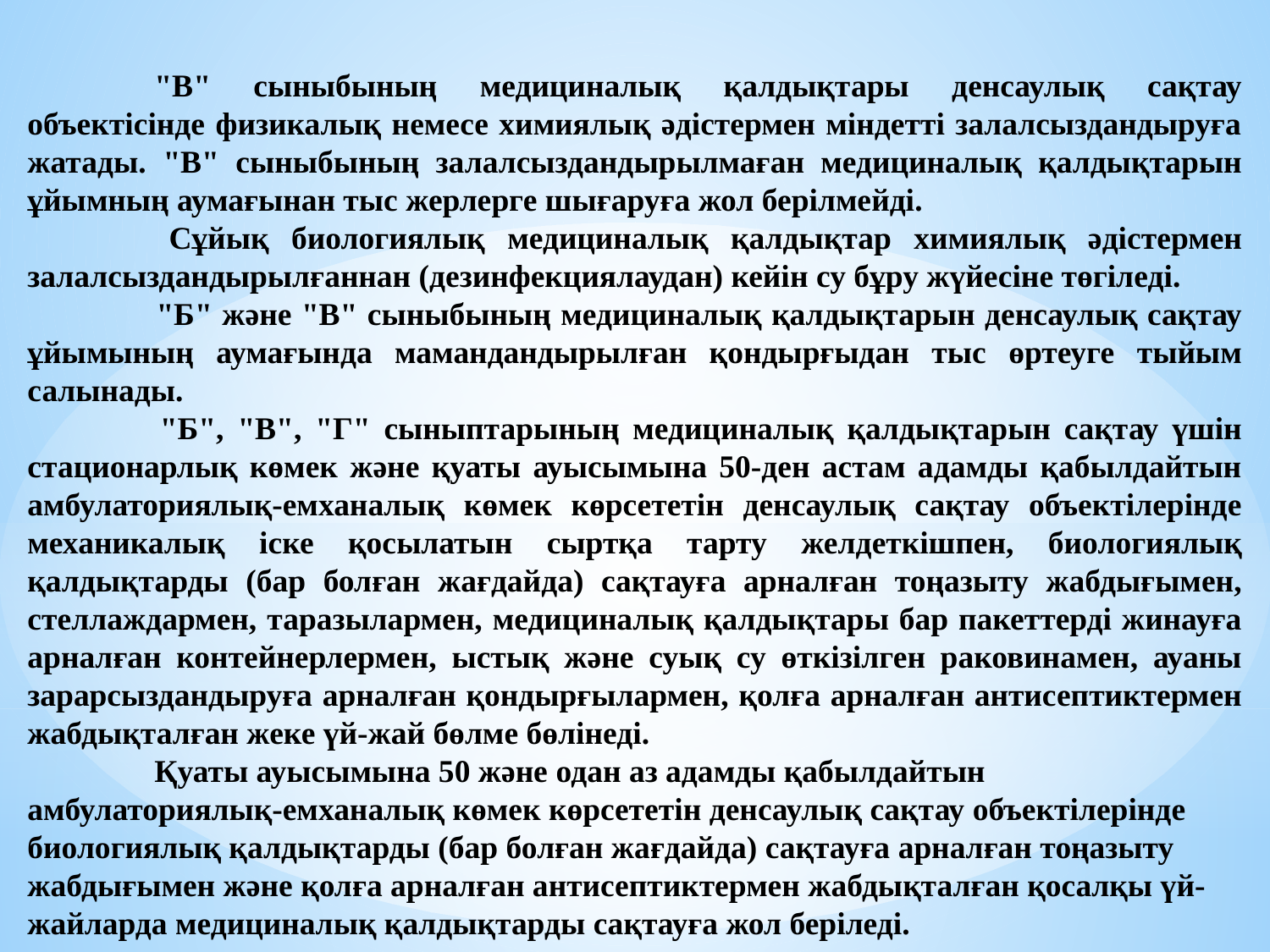

"В" сыныбының медициналық қалдықтары денсаулық сақтау объектісінде физикалық немесе химиялық әдістермен міндетті залалсыздандыруға жатады. "В" сыныбының залалсыздандырылмаған медициналық қалдықтарын ұйымның аумағынан тыс жерлерге шығаруға жол берілмейді.
      	Сұйық биологиялық медициналық қалдықтар химиялық әдістермен залалсыздандырылғаннан (дезинфекциялаудан) кейін су бұру жүйесіне төгіледі.
      	"Б" және "В" сыныбының медициналық қалдықтарын денсаулық сақтау ұйымының аумағында мамандандырылған қондырғыдан тыс өртеуге тыйым салынады.
      	"Б", "В", "Г" сыныптарының медициналық қалдықтарын сақтау үшін стационарлық көмек және қуаты ауысымына 50-ден астам адамды қабылдайтын амбулаториялық-емханалық көмек көрсететін денсаулық сақтау объектілерінде механикалық іске қосылатын сыртқа тарту желдеткішпен, биологиялық қалдықтарды (бар болған жағдайда) сақтауға арналған тоңазыту жабдығымен, стеллаждармен, таразылармен, медициналық қалдықтары бар пакеттерді жинауға арналған контейнерлермен, ыстық және суық су өткізілген раковинамен, ауаны зарарсыздандыруға арналған қондырғылармен, қолға арналған антисептиктермен жабдықталған жеке үй-жай бөлме бөлінеді.
	Қуаты ауысымына 50 және одан аз адамды қабылдайтын амбулаториялық-емханалық көмек көрсететін денсаулық сақтау объектілерінде биологиялық қалдықтарды (бар болған жағдайда) сақтауға арналған тоңазыту жабдығымен және қолға арналған антисептиктермен жабдықталған қосалқы үй-жайларда медициналық қалдықтарды сақтауға жол беріледі.